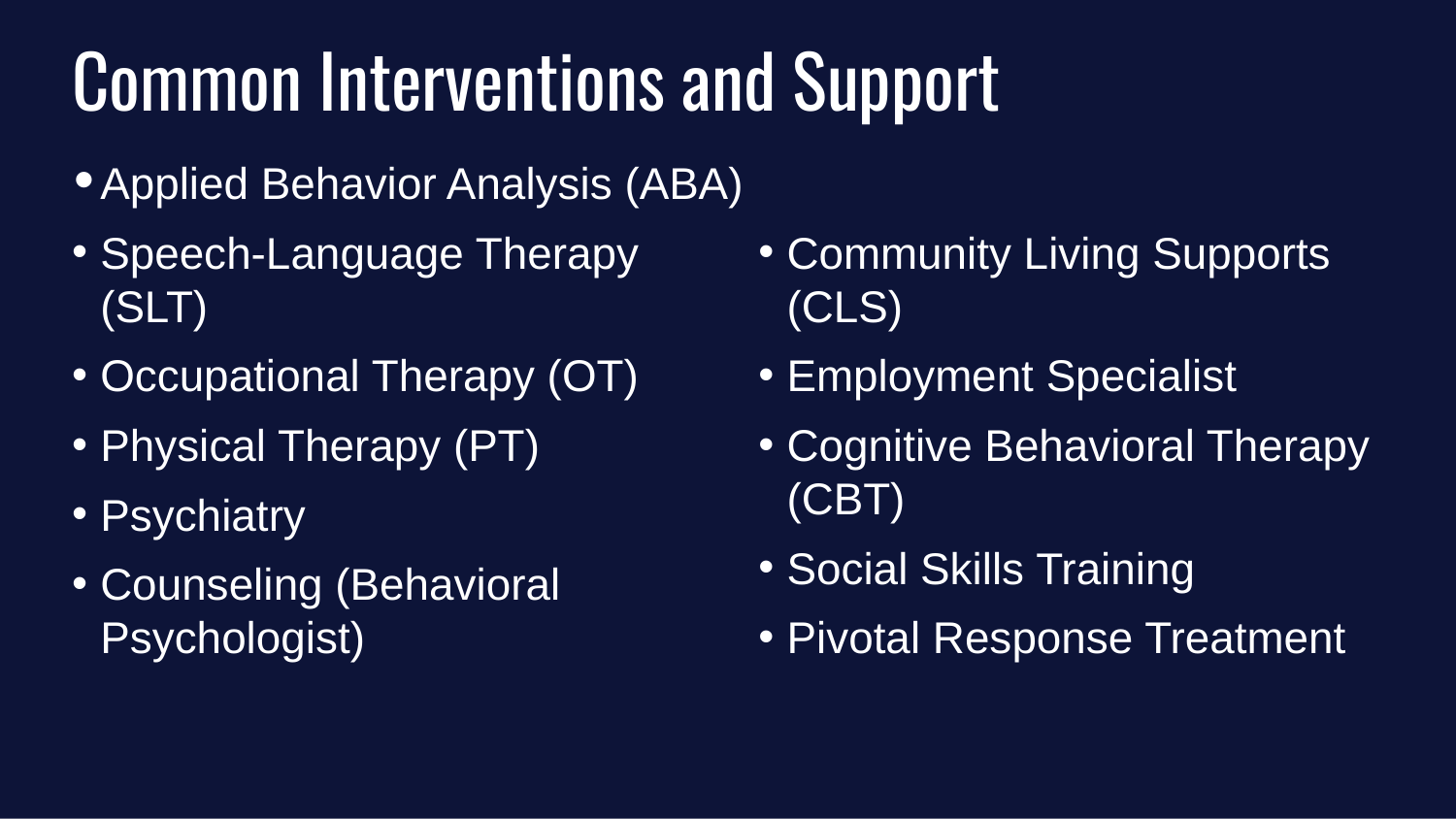

Common Interventions and Support
Applied Behavior Analysis (ABA)
Speech-Language Therapy (SLT)
Occupational Therapy (OT)
Physical Therapy (PT)
Psychiatry
Counseling (Behavioral Psychologist)

Community Living Supports (CLS)
Employment Specialist
Cognitive Behavioral Therapy (CBT)
Social Skills Training
Pivotal Response Treatment

www.pact-autism.com